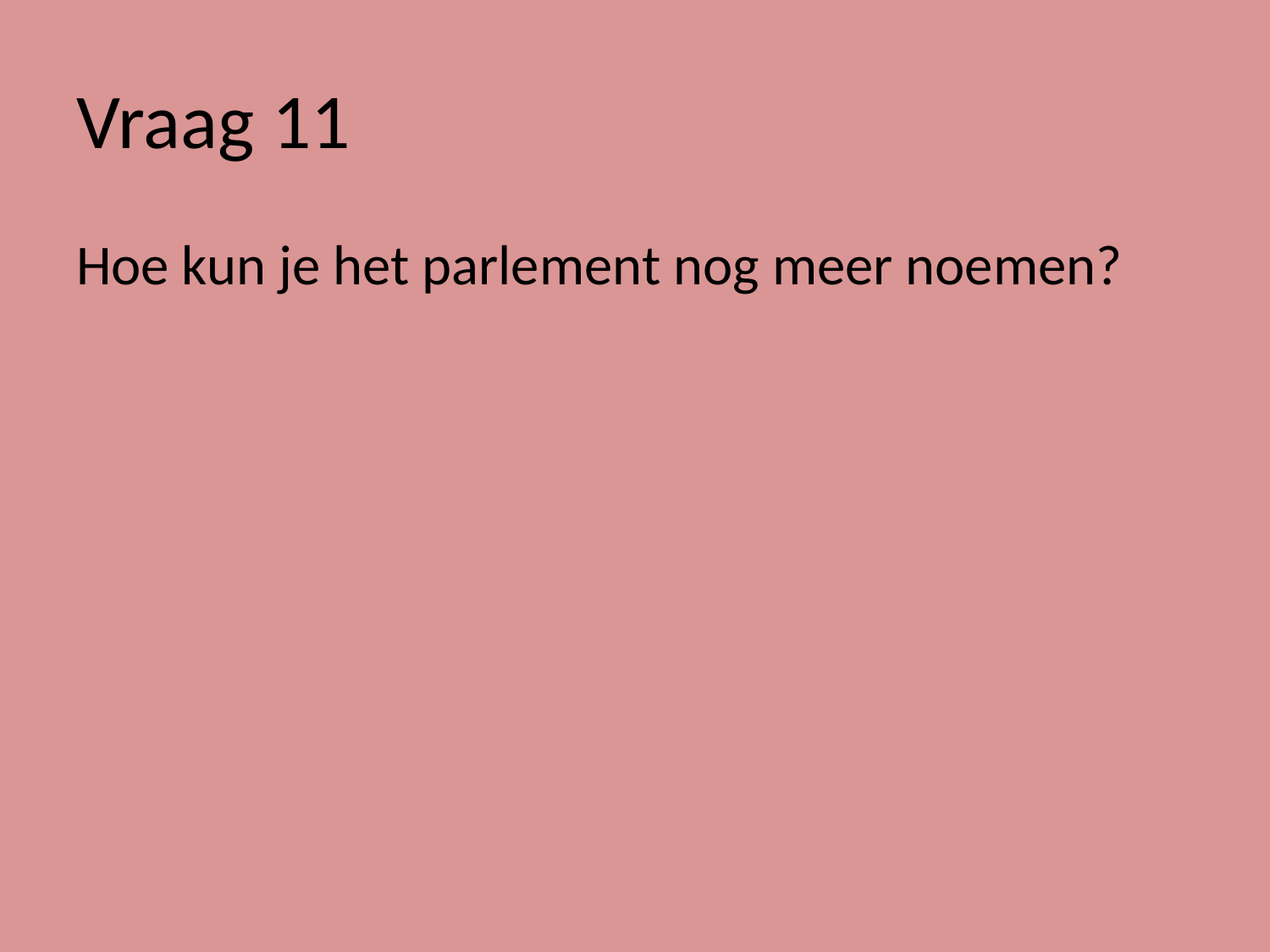

# Vraag 11
Hoe kun je het parlement nog meer noemen?